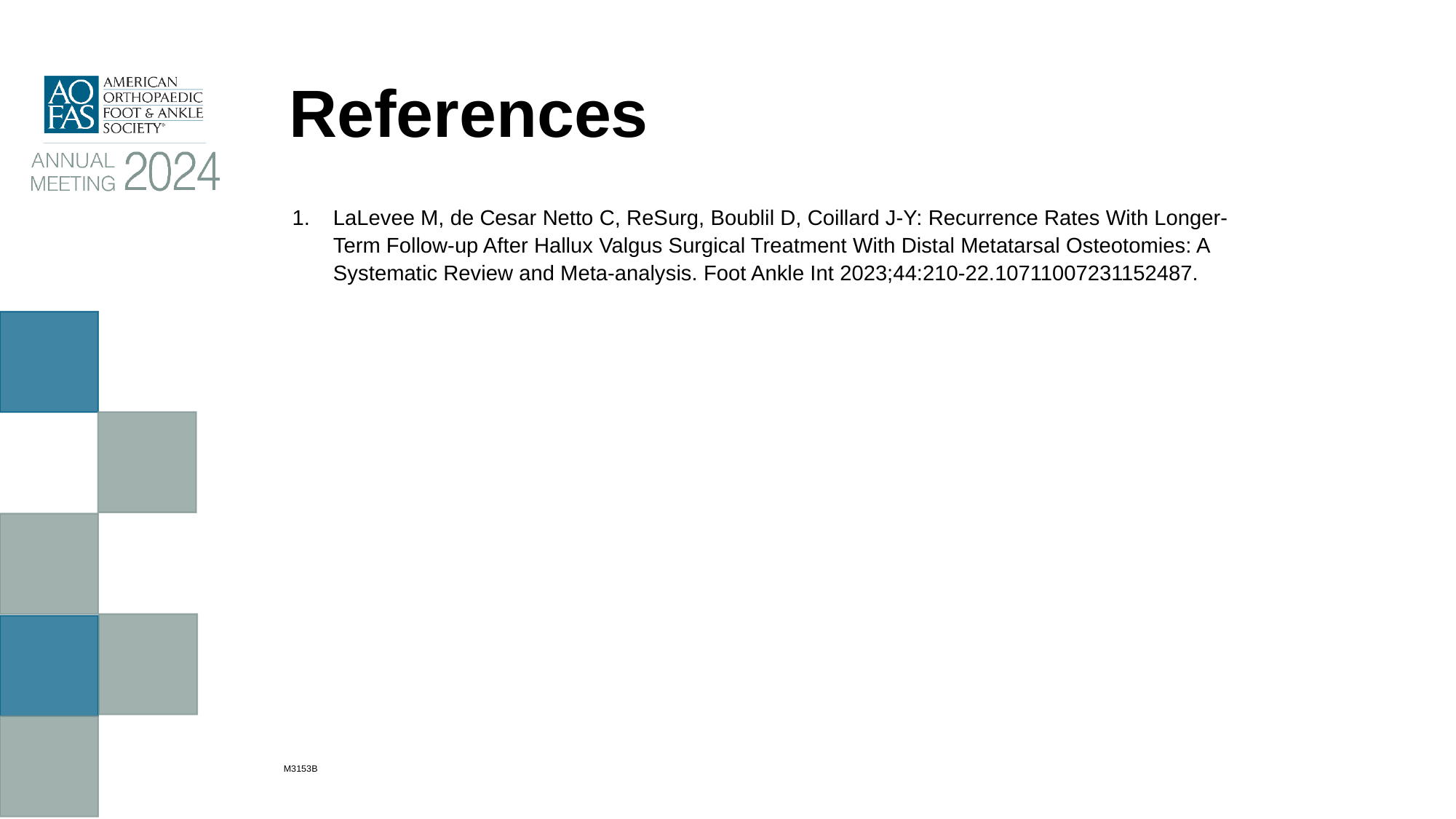

# References
LaLevee M, de Cesar Netto C, ReSurg, Boublil D, Coillard J-Y: Recurrence Rates With Longer-Term Follow-up After Hallux Valgus Surgical Treatment With Distal Metatarsal Osteotomies: A Systematic Review and Meta-analysis. Foot Ankle Int 2023;44:210-22.10711007231152487.

M3153B